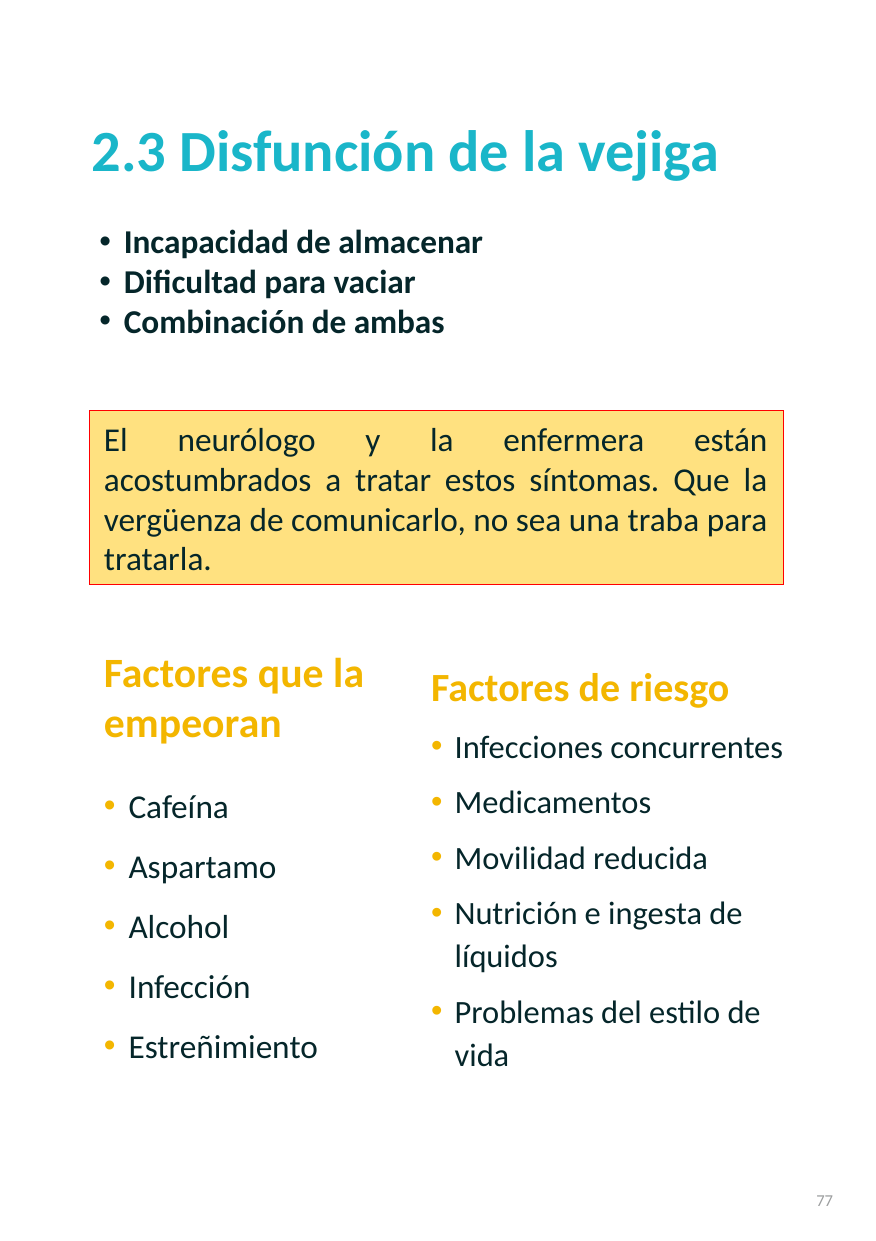

# 2.3 Disfunción de la vejiga
Incapacidad de almacenar
Dificultad para vaciar
Combinación de ambas
El neurólogo y la enfermera están acostumbrados a tratar estos síntomas. Que la vergüenza de comunicarlo, no sea una traba para tratarla.
Factores que la empeoran

Cafeína
Aspartamo
Alcohol
Infección
Estreñimiento
Factores de riesgo
Infecciones concurrentes
Medicamentos
Movilidad reducida
Nutrición e ingesta de líquidos
Problemas del estilo de vida

77